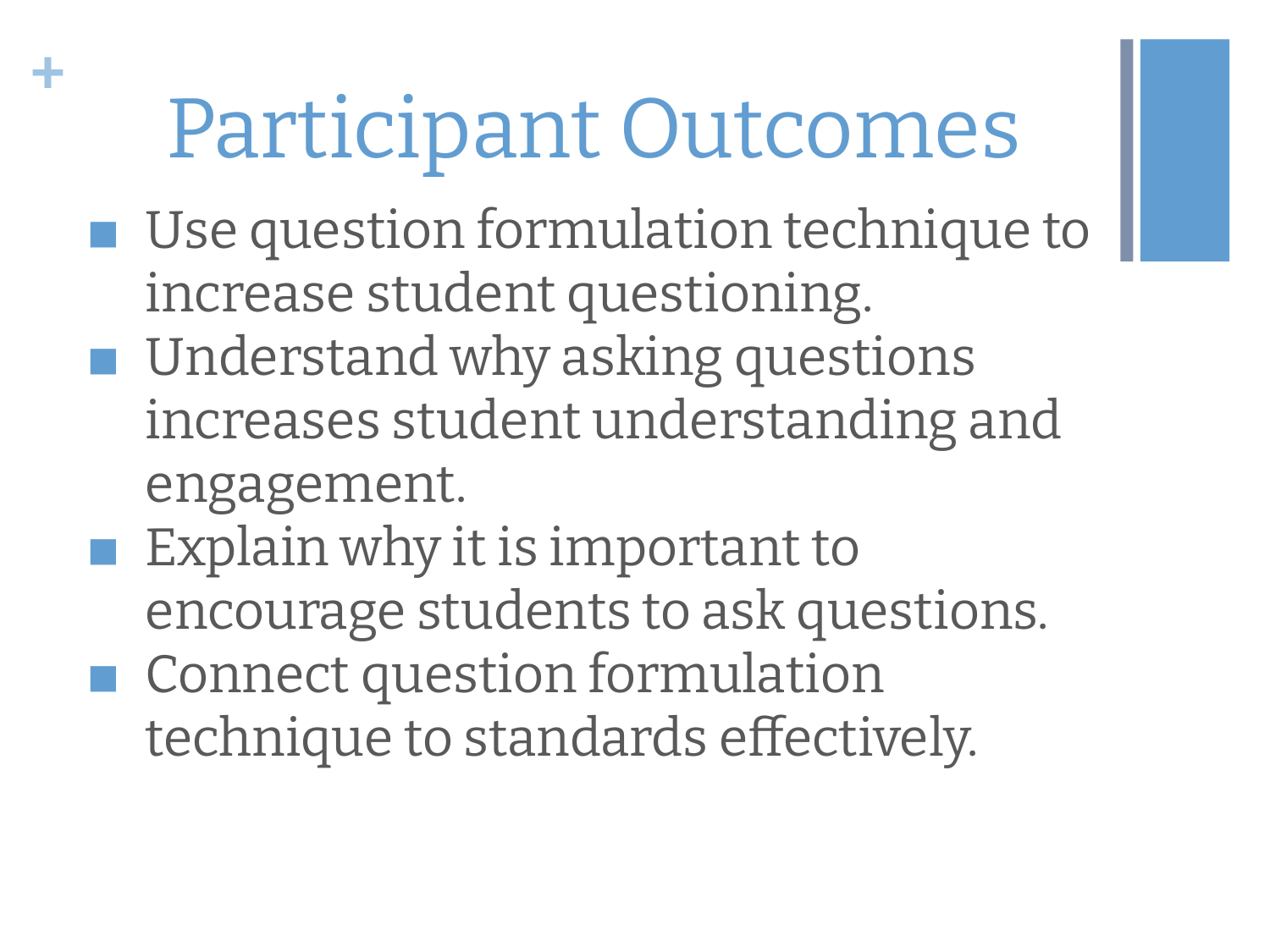

# Participant Outcomes
Use question formulation technique to increase student questioning.
Understand why asking questions increases student understanding and engagement.
Explain why it is important to encourage students to ask questions.
Connect question formulation technique to standards effectively.